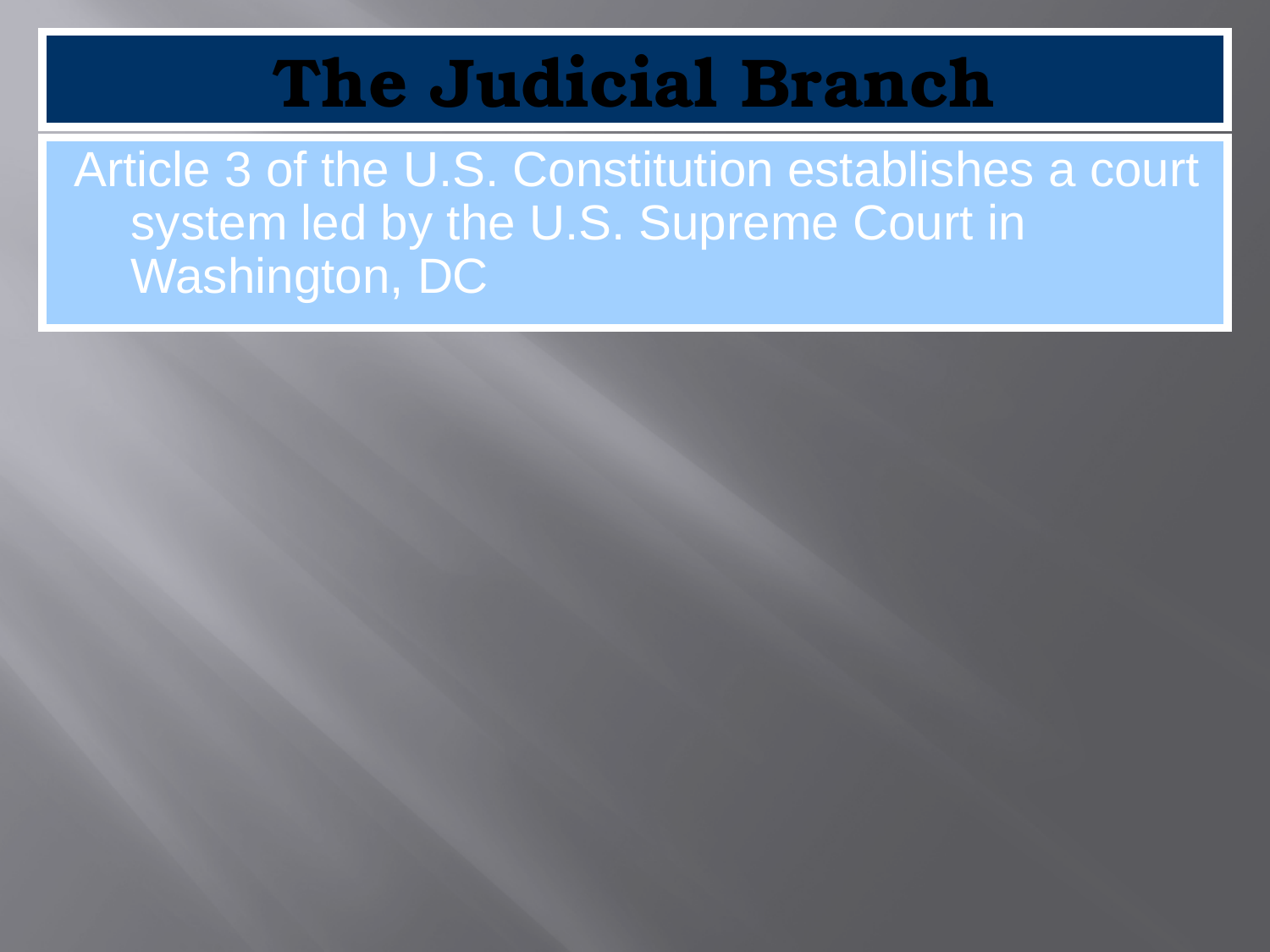

# The Judicial Branch
Article 3 of the U.S. Constitution establishes a court system led by the U.S. Supreme Court in Washington, DC